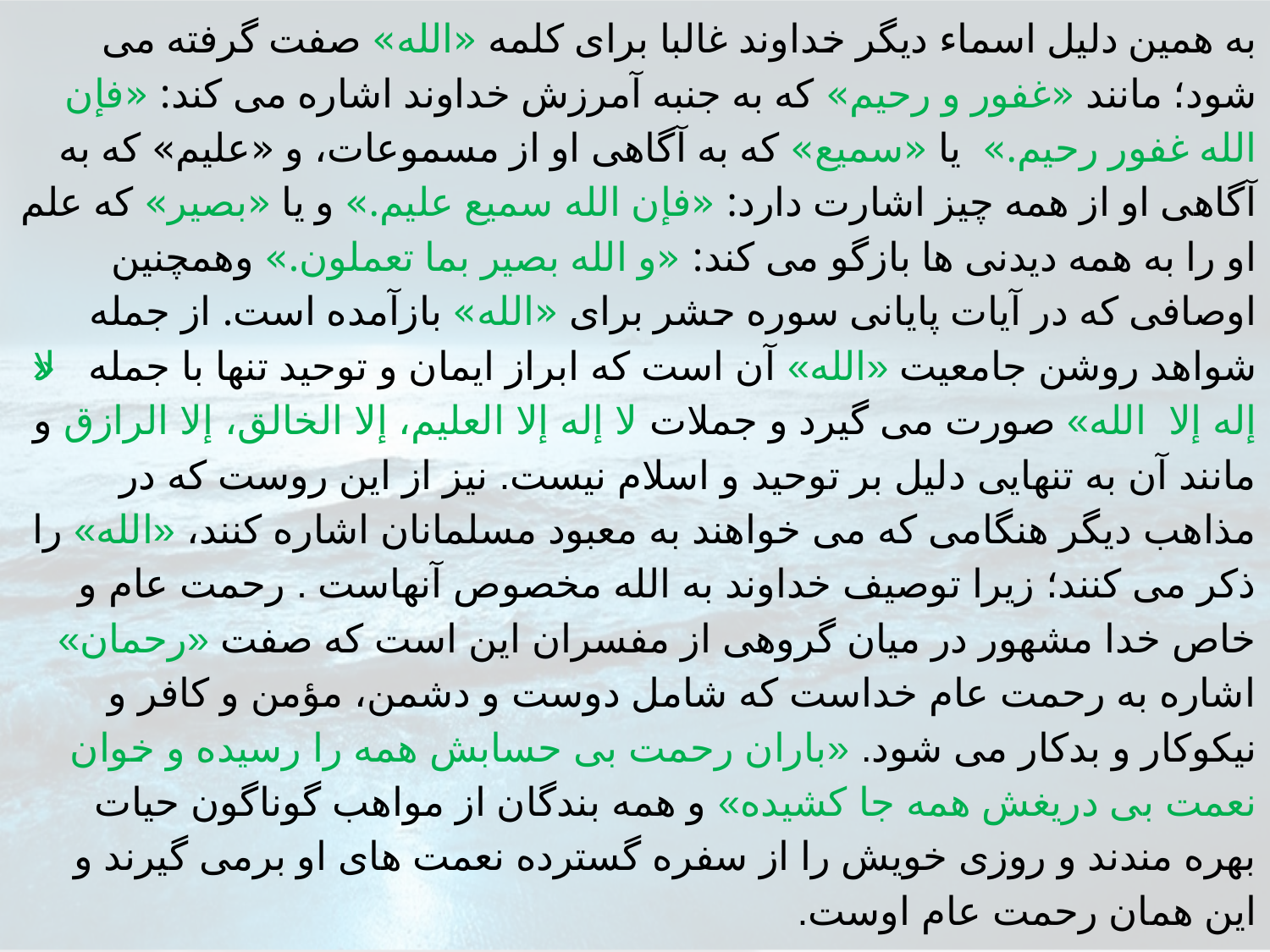

به همين دليل اسماء ديگر خداوند غالبا براى كلمه «الله» صفت گرفته مى شود؛ مانند «غفور و رحيم» كه به جنبه آمرزش خداوند اشاره مى كند: «فإن الله غفور رحيم.»  يا «سميع» كه به آگاهى او از مسموعات، و «عليم» كه به آگاهى او از همه چيز اشارت دارد: «فإن الله سميع عليم.» و يا «بصير» كه علم او را به همه ديدنى ها بازگو مى كند: «و الله بصير بما تعملون.» وهمچنين اوصافى كه در آيات پايانى سوره حشر براى «الله» بازآمده است. از جمله شواهد روشن جامعيت «الله» آن است كه ابراز ايمان و توحيد تنها با جمله «لا إله إلا  الله» صورت مى گيرد و جملات لا إله إلا العليم، إلا الخالق، إلا الرازق و مانند آن به تنهايى دليل بر توحيد و اسلام نيست. نيز از اين روست كه در مذاهب ديگر هنگامى كه مى خواهند به معبود مسلمانان اشاره كنند، «الله» را ذكر مى كنند؛ زيرا توصيف خداوند به الله مخصوص آنهاست . رحمت عام و خاص خدا مشهور در ميان گروهى از مفسران اين است كه صفت «رحمان» اشاره به رحمت عام خداست كه شامل دوست و دشمن، مؤمن و كافر و نيكوكار و بدكار مى شود. «باران رحمت بى حسابش همه را رسيده و خوان نعمت بى دريغش همه جا كشيده» و همه بندگان از مواهب گوناگون حيات بهره مندند و روزى خويش را از سفره گسترده نعمت هاى او برمى گيرند و اين همان رحمت عام اوست.